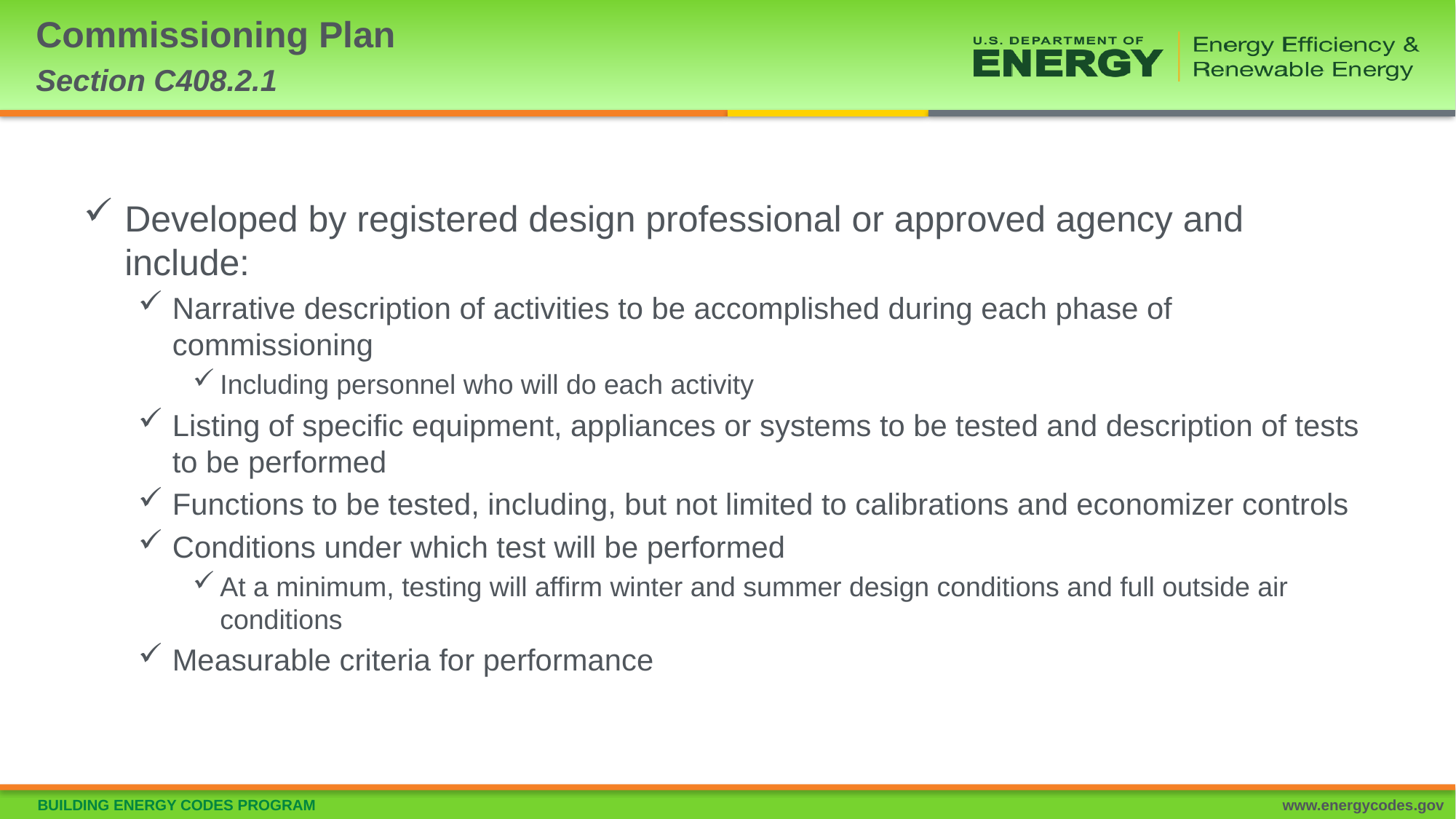

# Commissioning Plan Section C408.2.1
Developed by registered design professional or approved agency and include:
Narrative description of activities to be accomplished during each phase of commissioning
Including personnel who will do each activity
Listing of specific equipment, appliances or systems to be tested and description of tests to be performed
Functions to be tested, including, but not limited to calibrations and economizer controls
Conditions under which test will be performed
At a minimum, testing will affirm winter and summer design conditions and full outside air conditions
Measurable criteria for performance